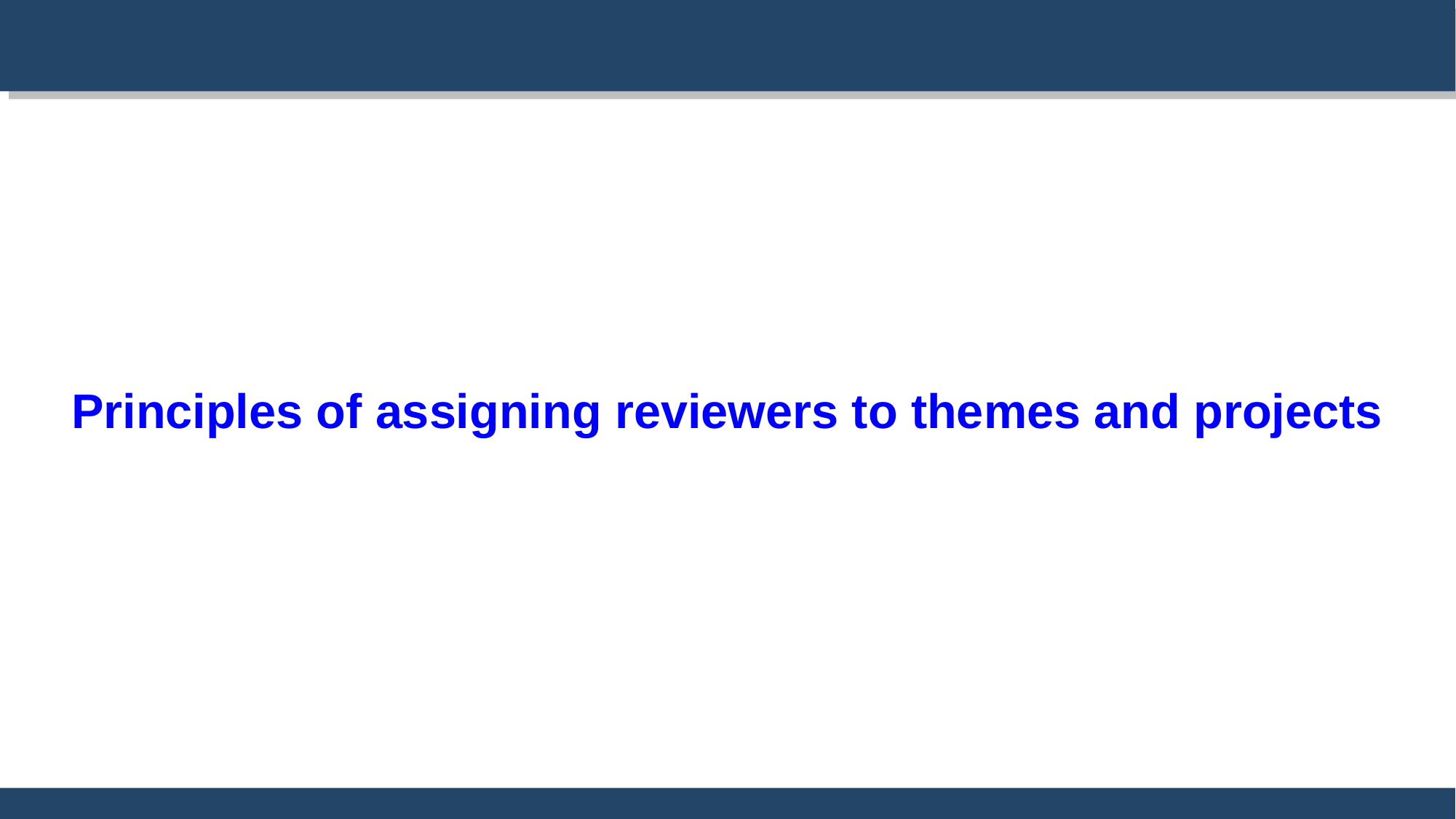

Principles of assigning reviewers to themes and projects